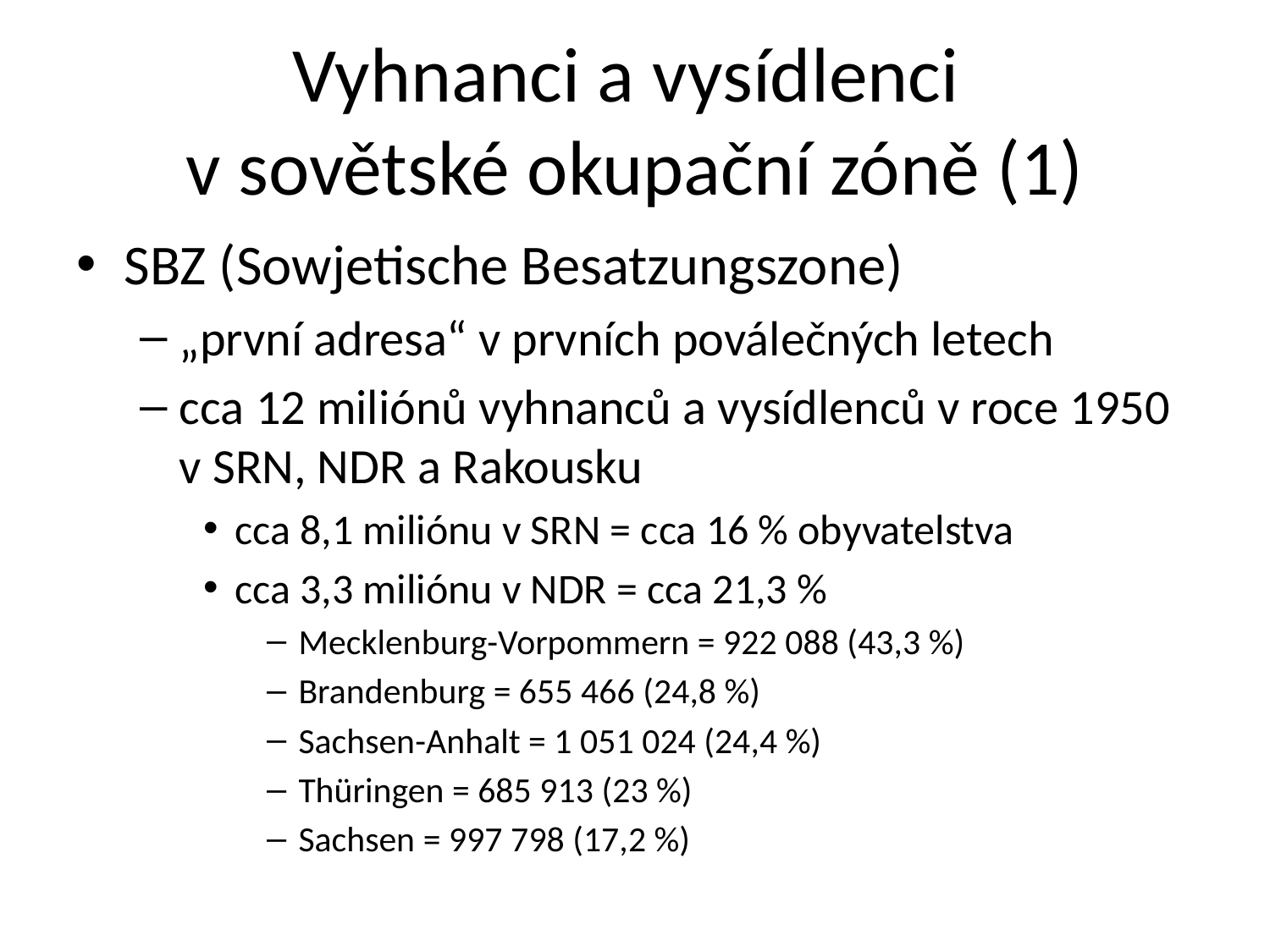

# Vyhnanci a vysídlenci v sovětské okupační zóně (1)
SBZ (Sowjetische Besatzungszone)
„první adresa“ v prvních poválečných letech
cca 12 miliónů vyhnanců a vysídlenců v roce 1950 v SRN, NDR a Rakousku
cca 8,1 miliónu v SRN = cca 16 % obyvatelstva
cca 3,3 miliónu v NDR = cca 21,3 %
Mecklenburg-Vorpommern = 922 088 (43,3 %)
Brandenburg = 655 466 (24,8 %)
Sachsen-Anhalt = 1 051 024 (24,4 %)
Thüringen = 685 913 (23 %)
Sachsen = 997 798 (17,2 %)